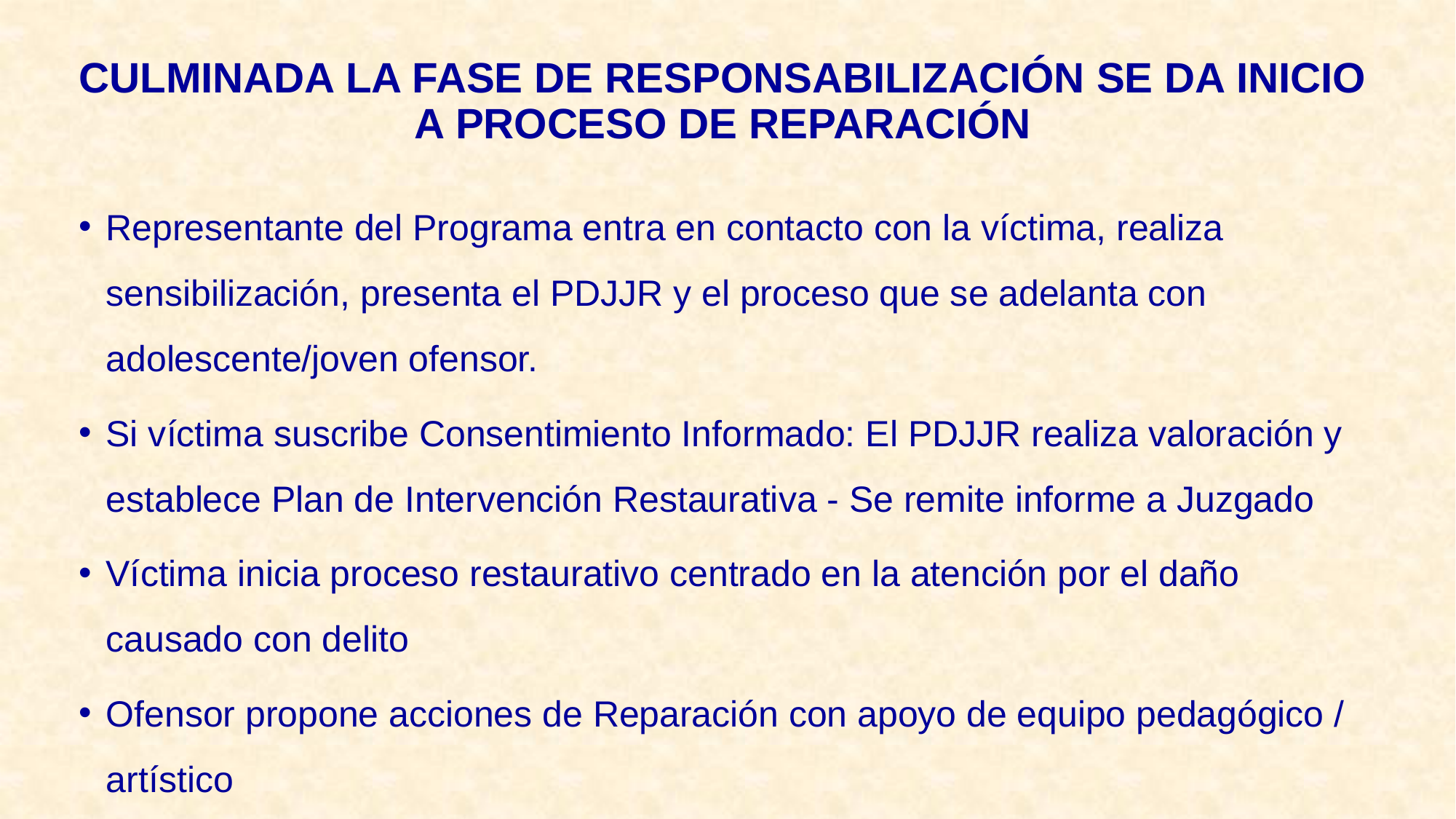

# CULMINADA LA FASE DE RESPONSABILIZACIÓN SE DA INICIO A PROCESO DE REPARACIÓN
Representante del Programa entra en contacto con la víctima, realiza sensibilización, presenta el PDJJR y el proceso que se adelanta con adolescente/joven ofensor.
Si víctima suscribe Consentimiento Informado: El PDJJR realiza valoración y establece Plan de Intervención Restaurativa - Se remite informe a Juzgado
Víctima inicia proceso restaurativo centrado en la atención por el daño causado con delito
Ofensor propone acciones de Reparación con apoyo de equipo pedagógico / artístico